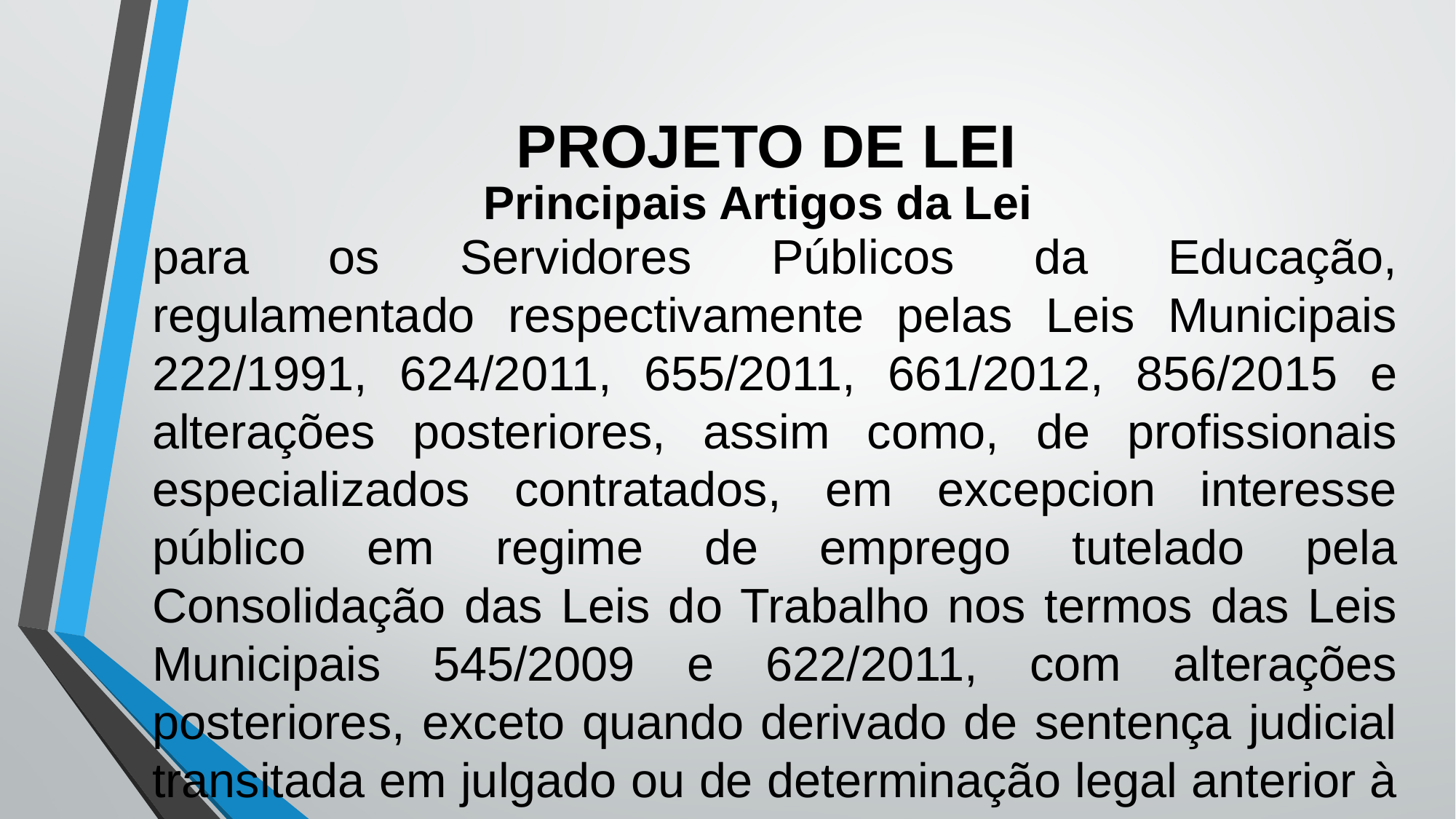

# PROJETO DE LEI
Principais Artigos da Lei
para os Servidores Públicos da Educação, regulamentado respectivamente pelas Leis Municipais 222/1991, 624/2011, 655/2011, 661/2012, 856/2015 e alterações posteriores, assim como, de profissionais especializados contratados, em excepcion interesse público em regime de emprego tutelado pela Consolidação das Leis do Trabalho nos termos das Leis Municipais 545/2009 e 622/2011, com alterações posteriores, exceto quando derivado de sentença judicial transitada em julgado ou de determinação legal anterior à calamidade pública;